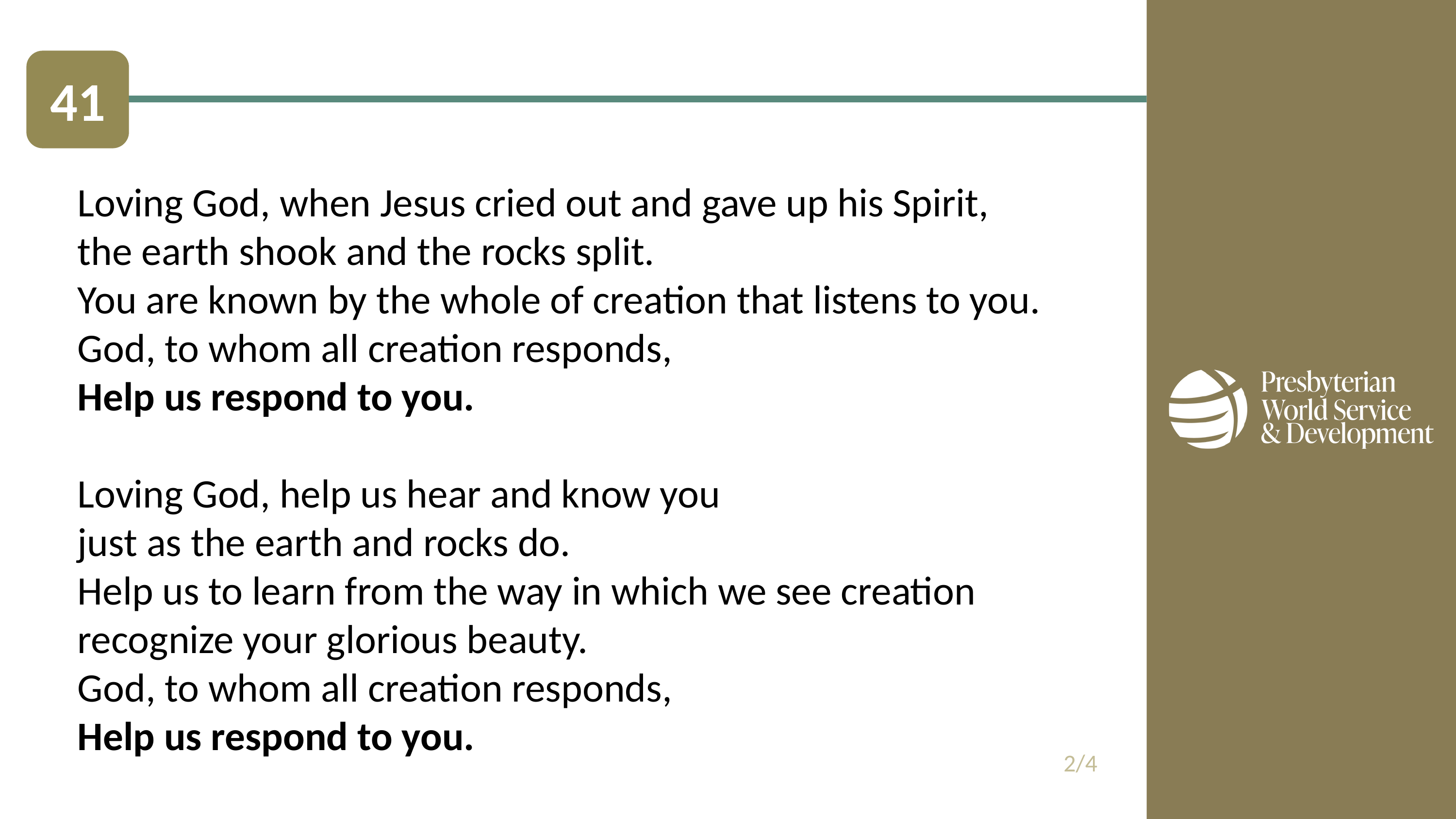

41
Loving God, when Jesus cried out and gave up his Spirit,
the earth shook and the rocks split.
You are known by the whole of creation that listens to you.
God, to whom all creation responds,
Help us respond to you.

Loving God, help us hear and know you
just as the earth and rocks do.
Help us to learn from the way in which we see creation recognize your glorious beauty.
God, to whom all creation responds,
Help us respond to you.
2/4